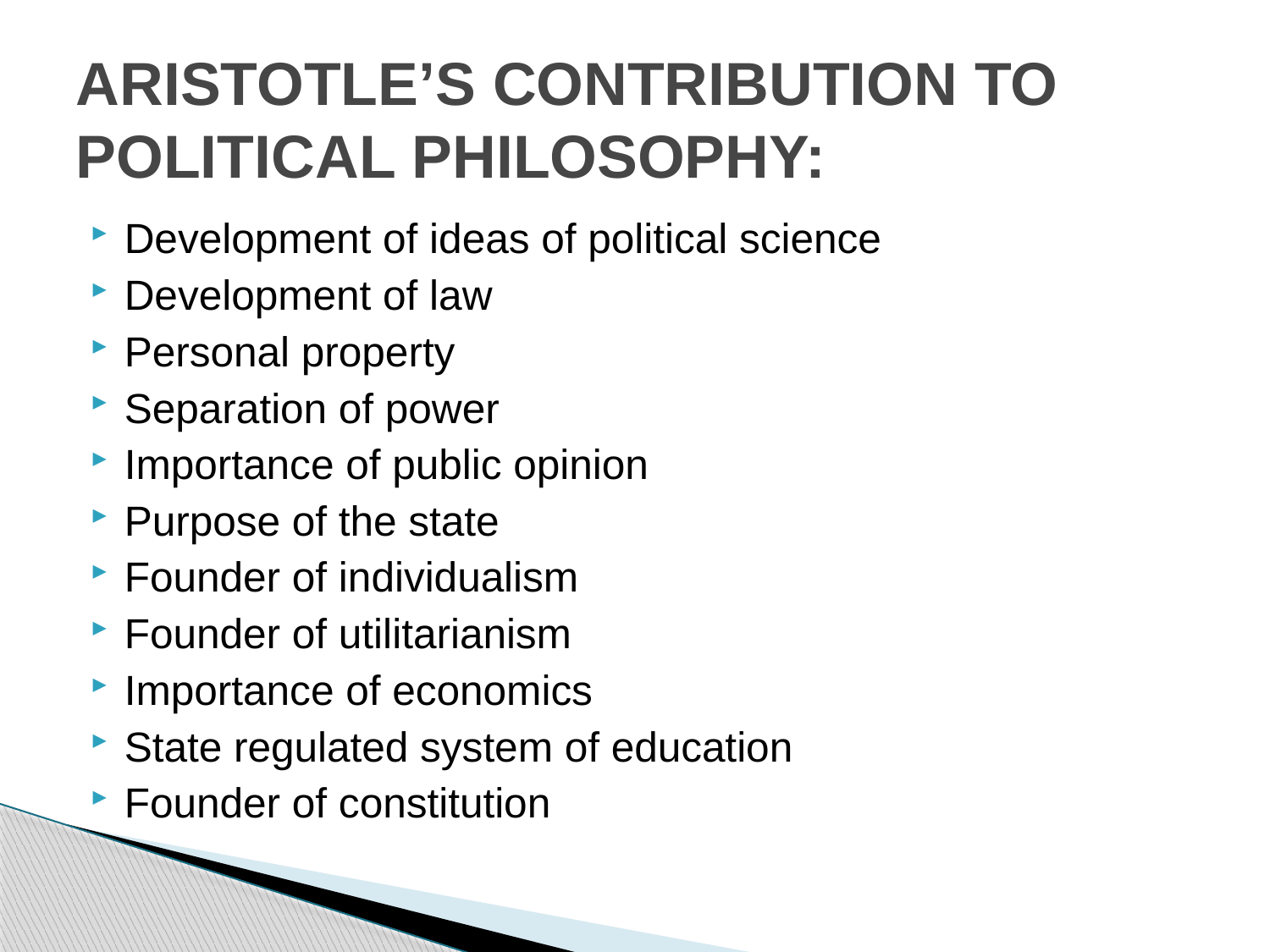

# ARISTOTLE’S CONTRIBUTION TO POLITICAL PHILOSOPHY:
Development of ideas of political science
Development of law
Personal property
Separation of power
Importance of public opinion
Purpose of the state
Founder of individualism
Founder of utilitarianism
Importance of economics
State regulated system of education
Founder of constitution